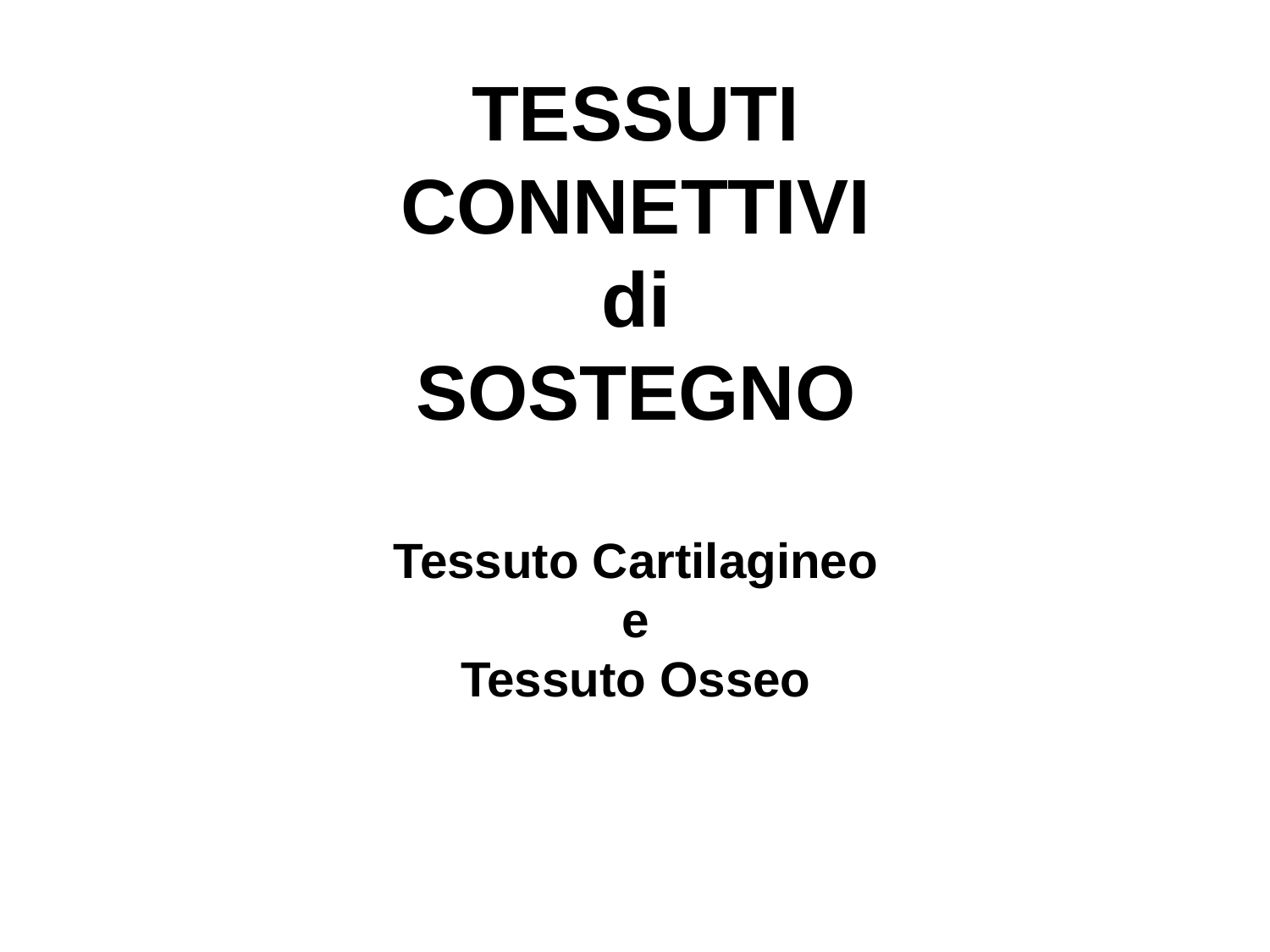

# TESSUTI CONNETTIVI di SOSTEGNO Tessuto Cartilagineo e Tessuto Osseo